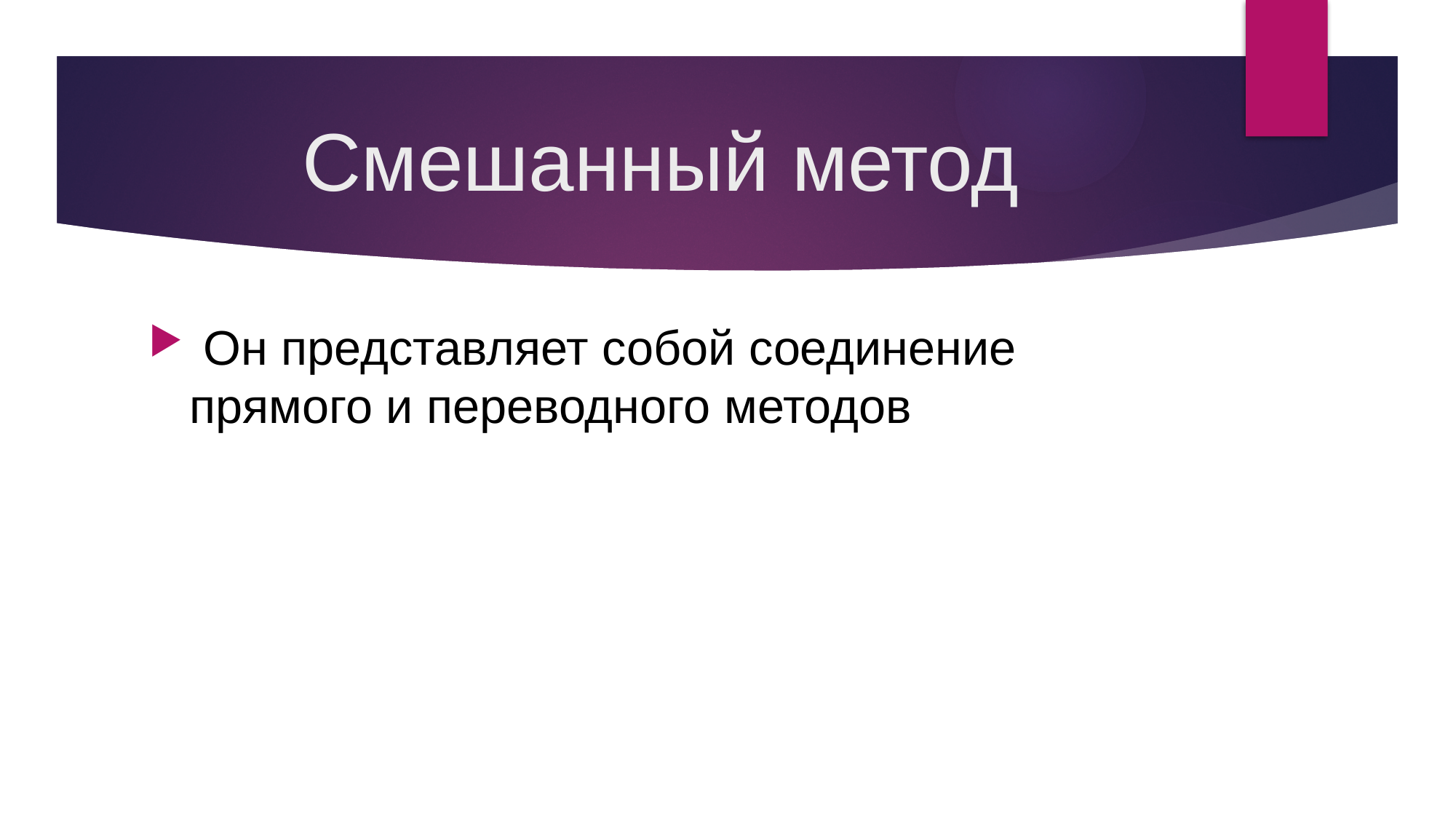

# Смешанный метод
 Он представляет собой соединение прямого и переводного методов